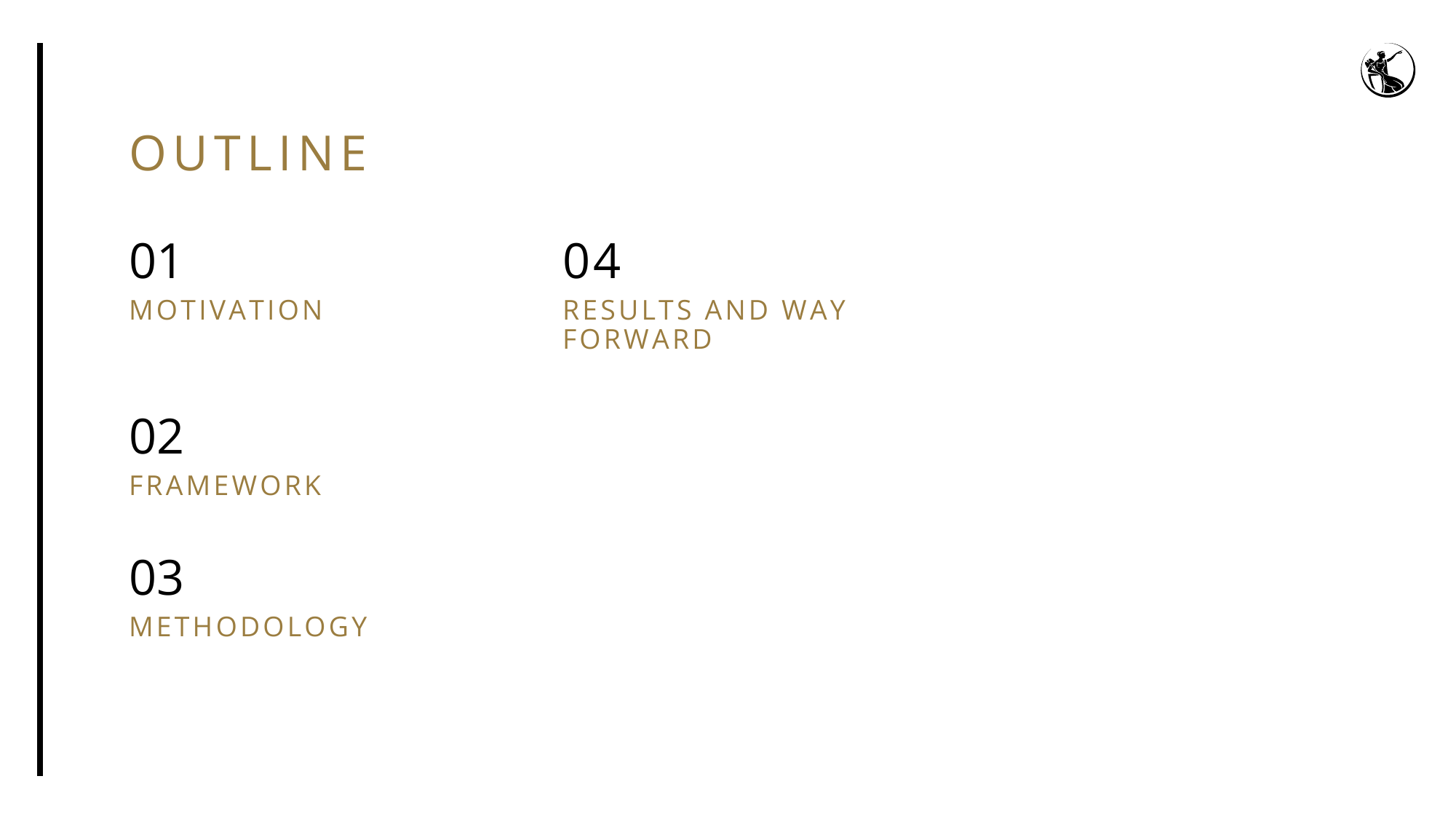

# OUTLINE
01
motivation

02
framework

03
methodology

04
Results and way forward